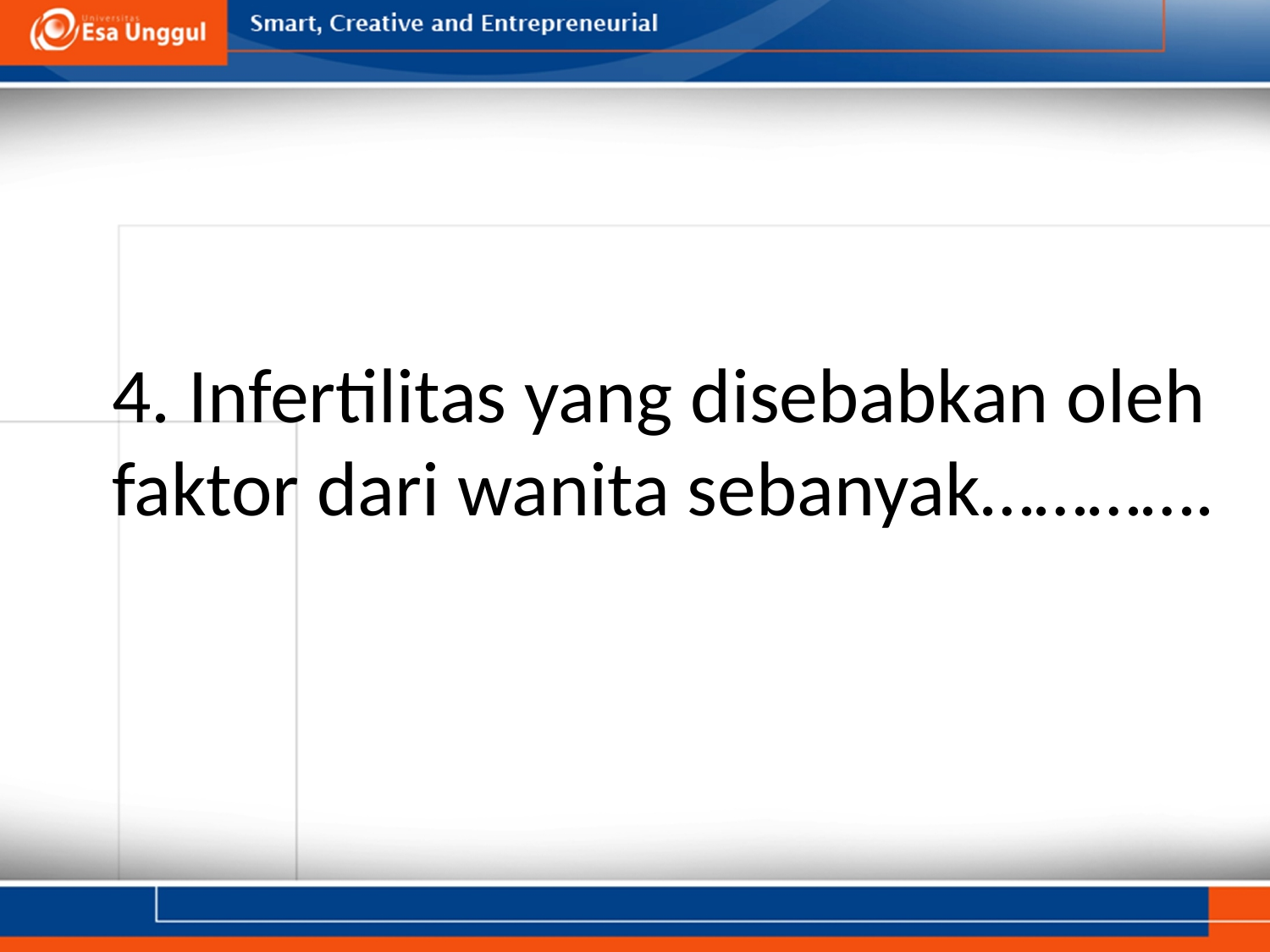

# 4. Infertilitas yang disebabkan oleh faktor dari wanita sebanyak………….